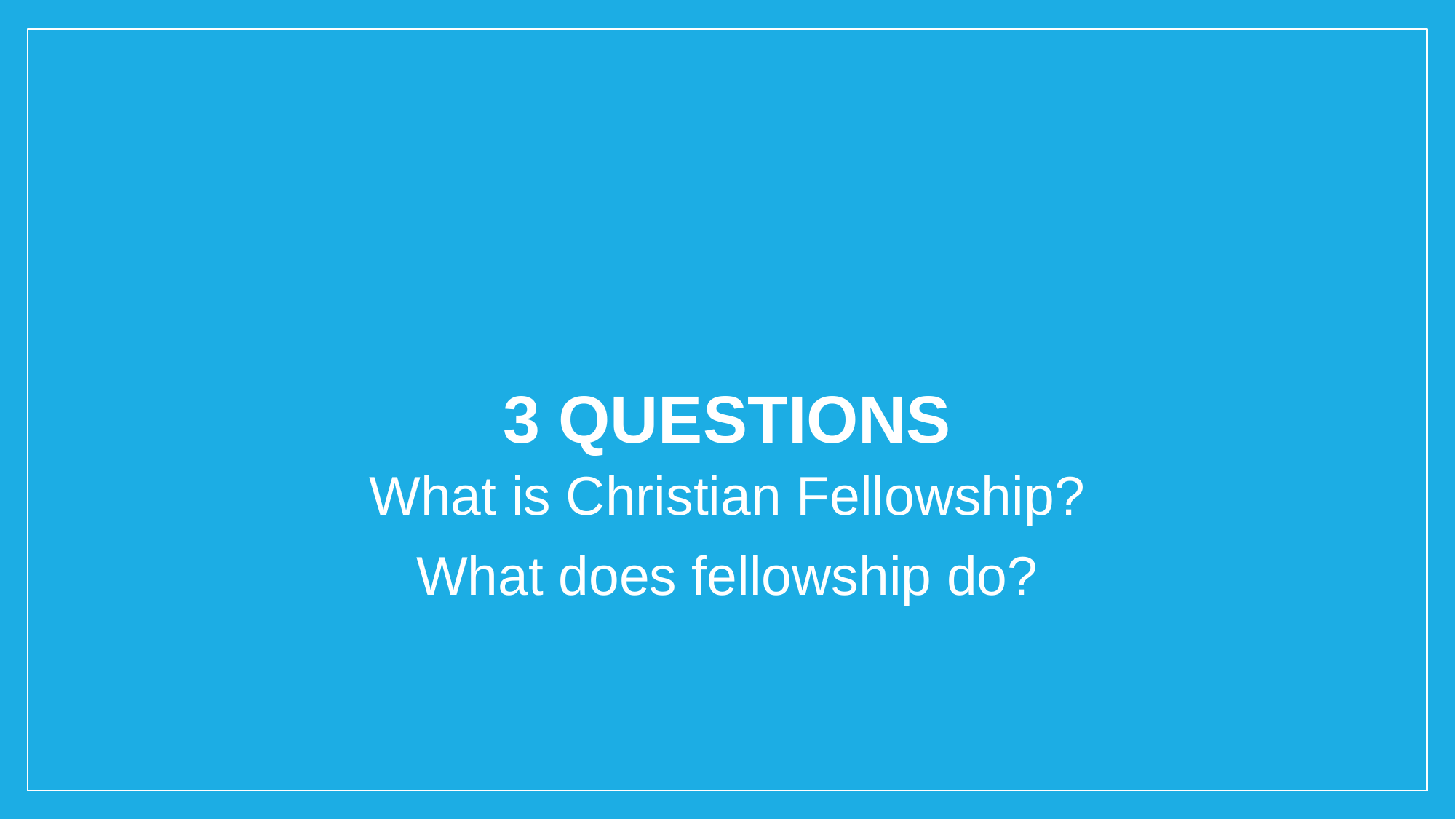

# 3 Questions
What is Christian Fellowship?
What does fellowship do?